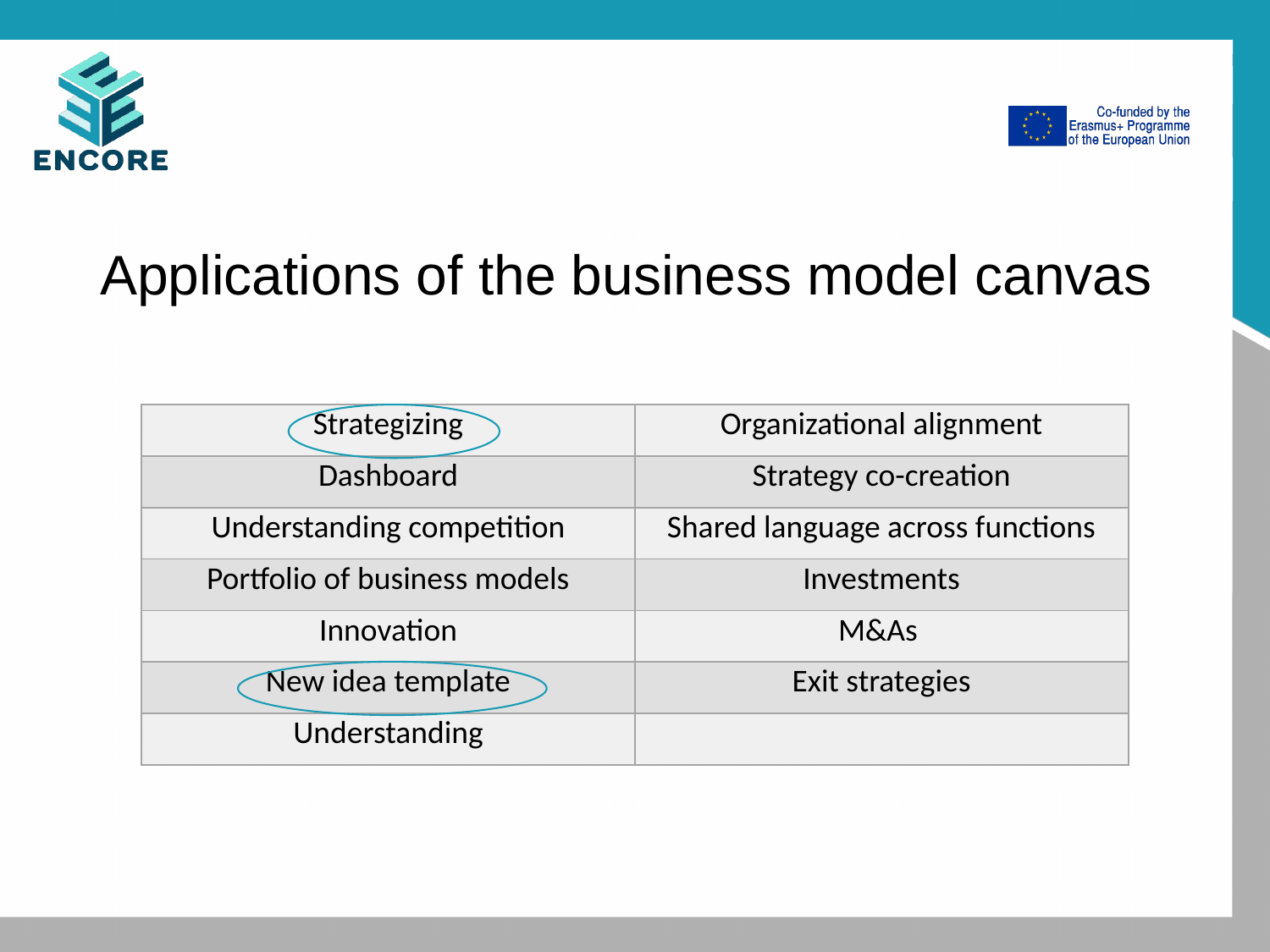

# Applications of the business model canvas
| Strategizing | Organizational alignment |
| --- | --- |
| Dashboard | Strategy co-creation |
| Understanding competition | Shared language across functions |
| Portfolio of business models | Investments |
| Innovation | M&As |
| New idea template | Exit strategies |
| Understanding |  |